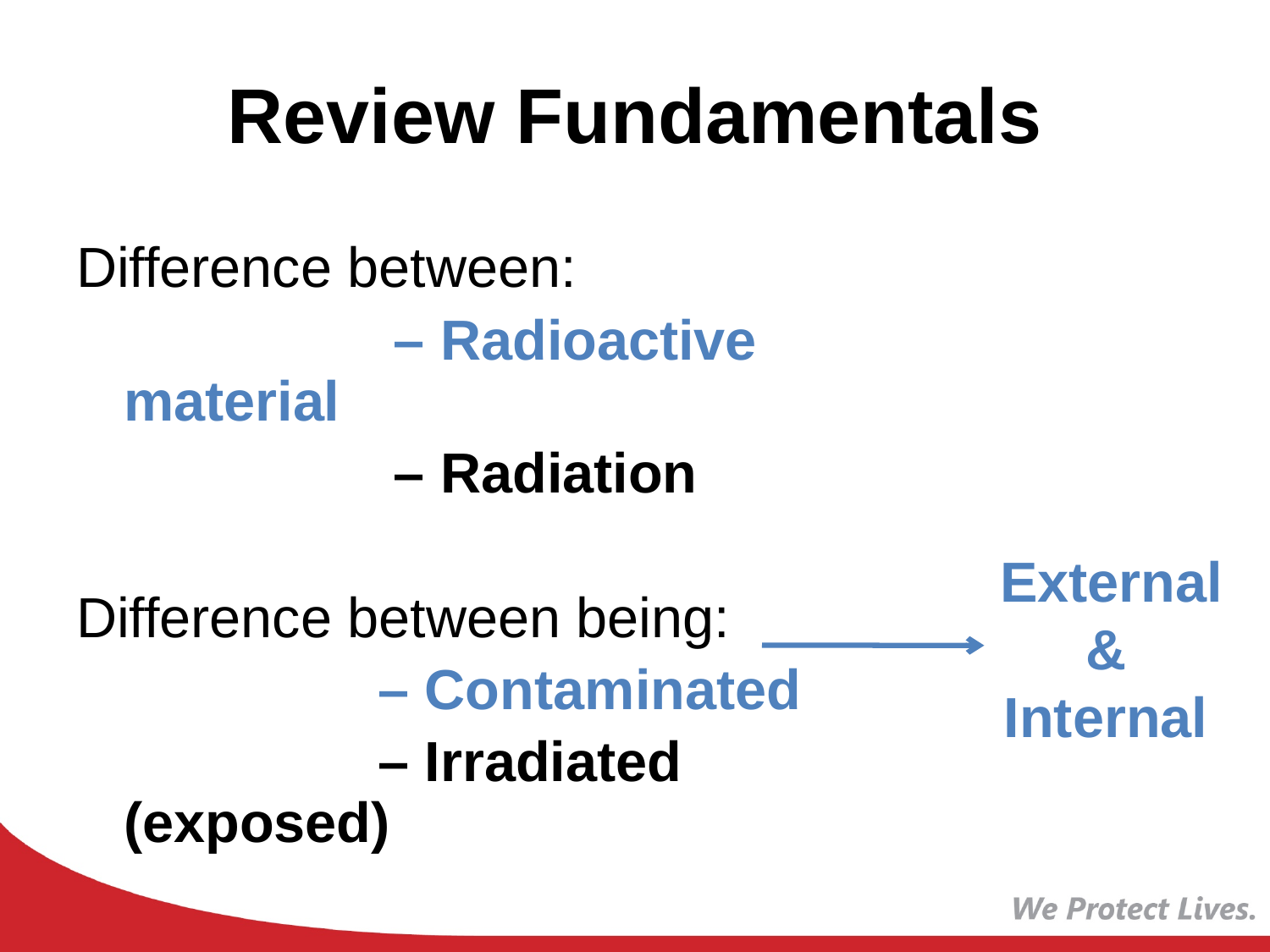

# Review Fundamentals
Difference between:
			 – Radioactive material
			 – Radiation

Difference between being:
			– Contaminated
			– Irradiated (exposed)
 External &
Internal